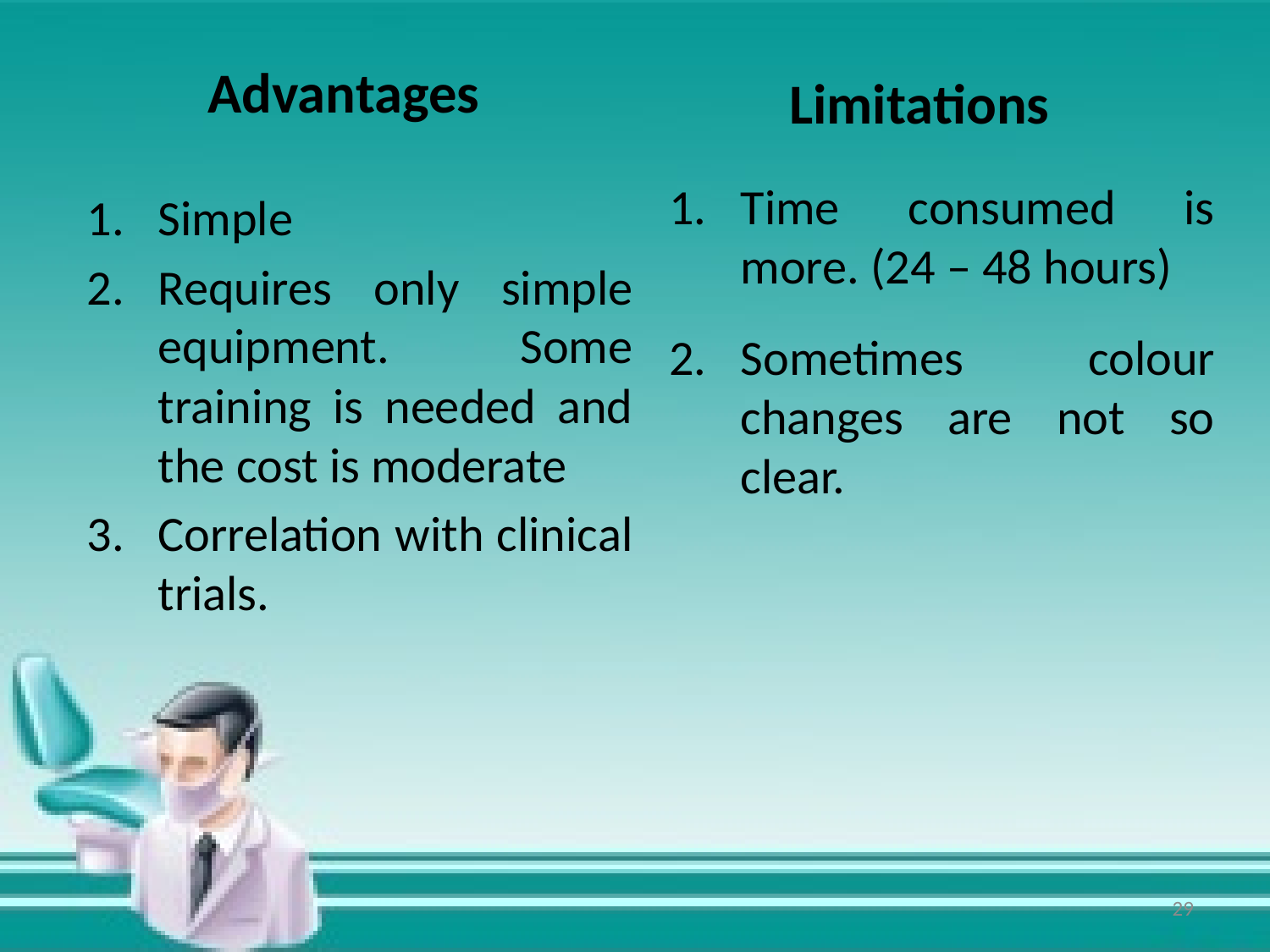

Advantages
Limitations
Time consumed is more. (24 – 48 hours)

Sometimes colour changes are not so clear.
Simple
Requires only simple equipment. Some training is needed and the cost is moderate
Correlation with clinical trials.
29